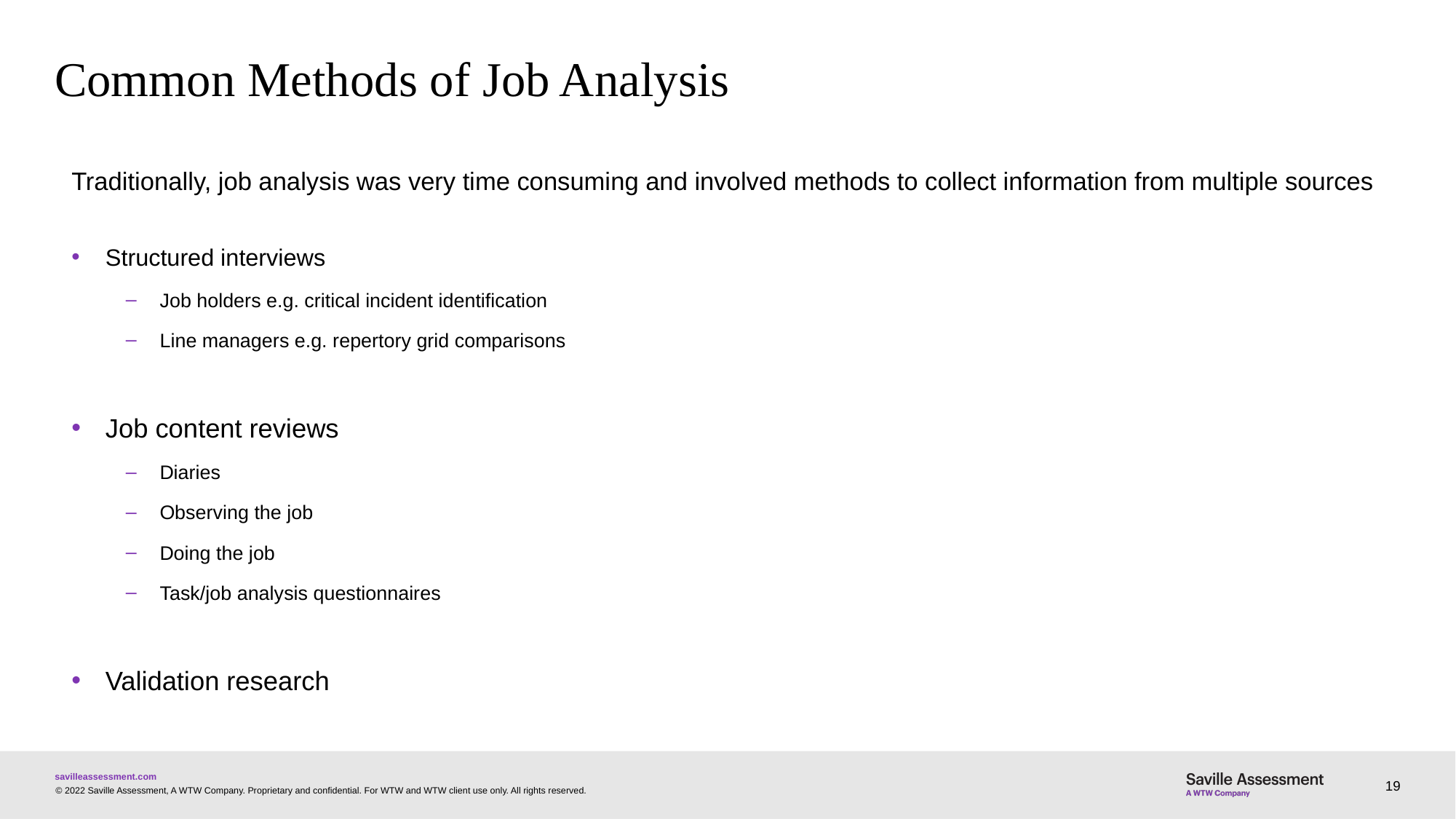

# Common Methods of Job Analysis
Traditionally, job analysis was very time consuming and involved methods to collect information from multiple sources

Structured interviews
Job holders e.g. critical incident identification
Line managers e.g. repertory grid comparisons

Job content reviews
Diaries
Observing the job
Doing the job
Task/job analysis questionnaires

Validation research

19
© 2022 Saville Assessment, A WTW Company. Proprietary and confidential. For WTW and WTW client use only. All rights reserved.